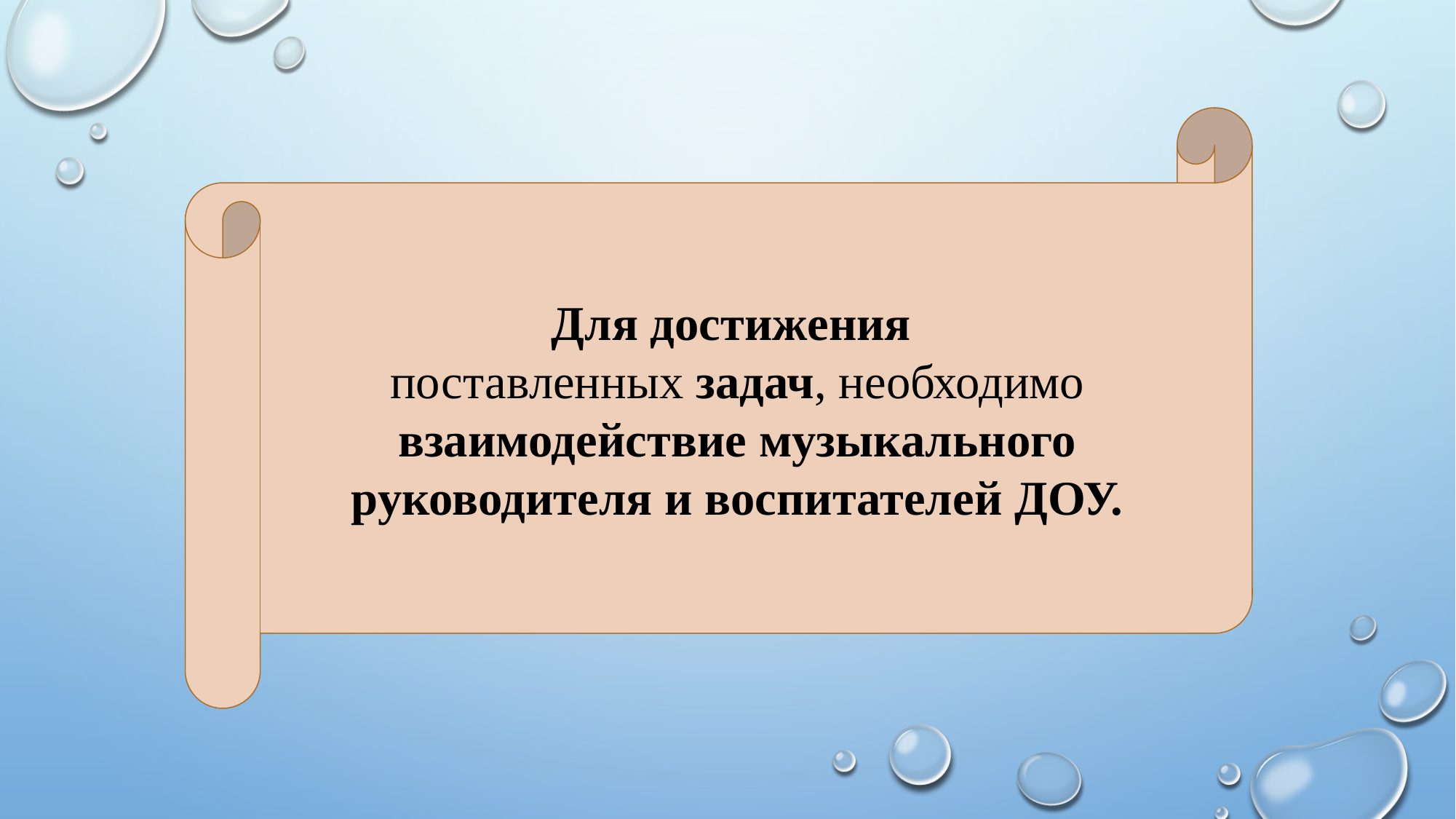

Для достижения
поставленных задач, необходимо взаимодействие музыкального руководителя и воспитателей ДОУ.